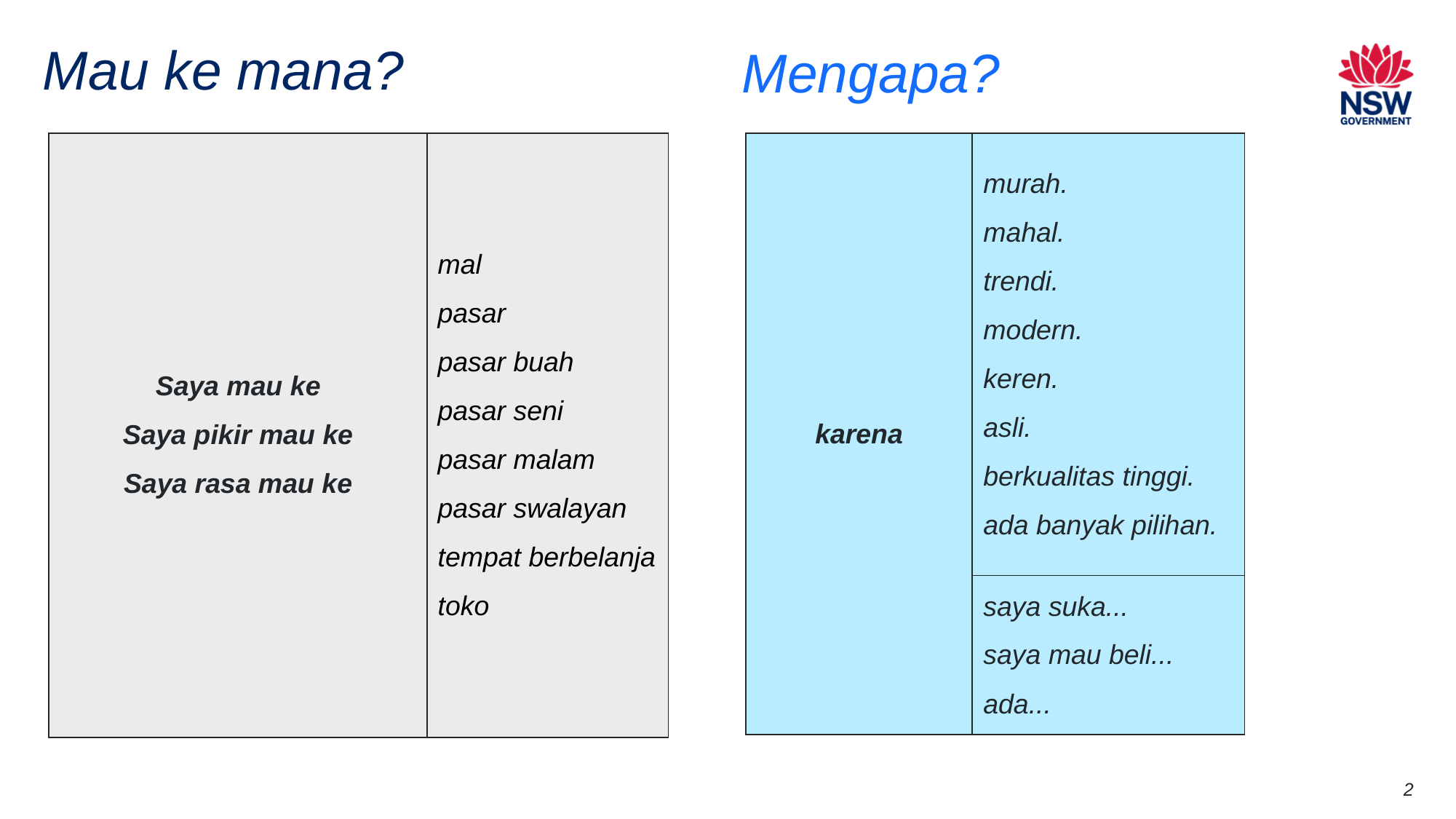

Mengapa?
# Mau ke mana?
| karena | murah. mahal. trendi. modern. keren. asli. berkualitas tinggi. ada banyak pilihan. |
| --- | --- |
|  | saya suka... saya mau beli... ada... |
| Saya mau ke Saya pikir mau ke Saya rasa mau ke | mal pasar pasar buah pasar seni pasar malam pasar swalayan tempat berbelanja toko |
| --- | --- |
2